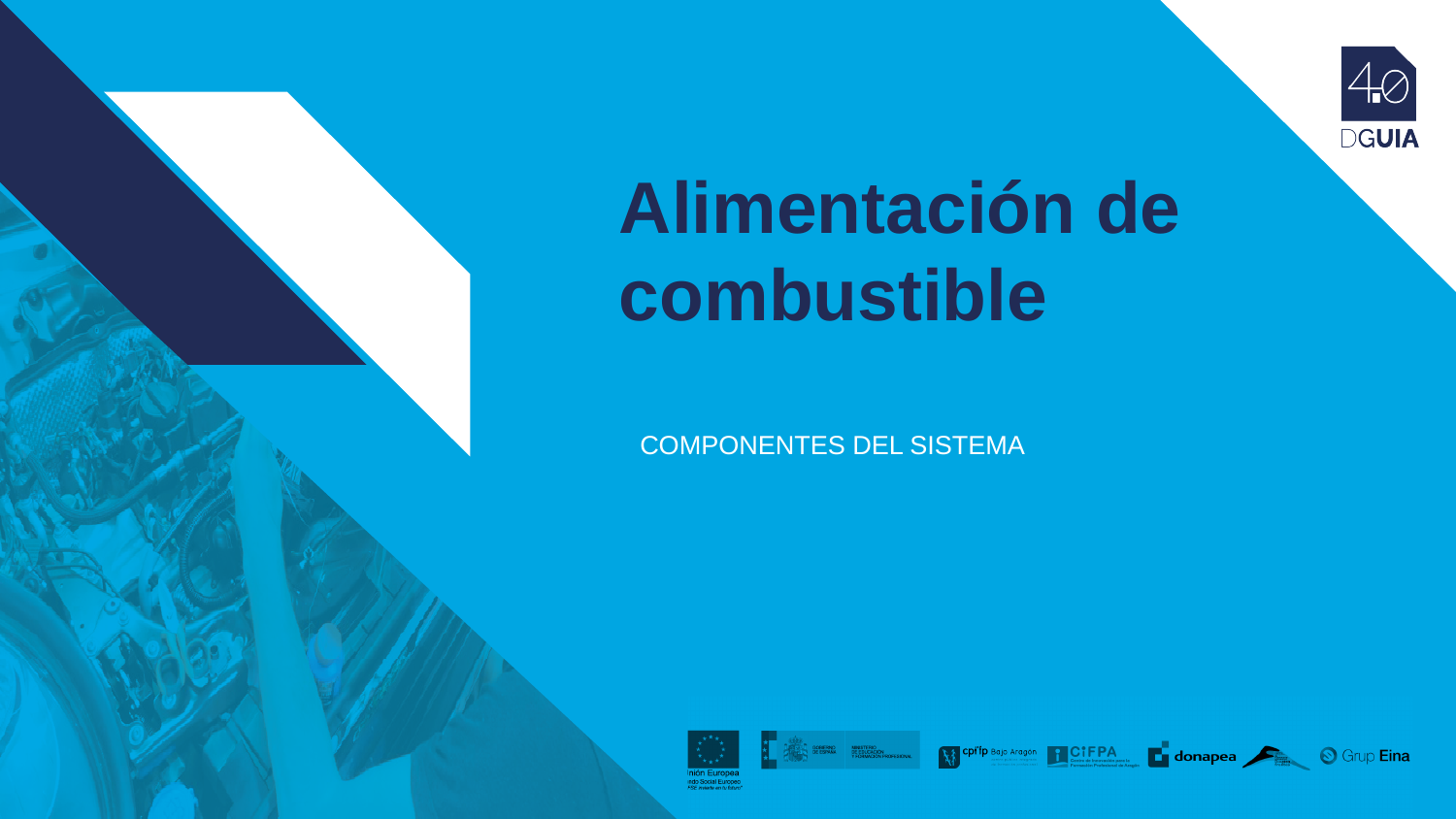

# Alimentación de combustible
COMPONENTES DEL SISTEMA